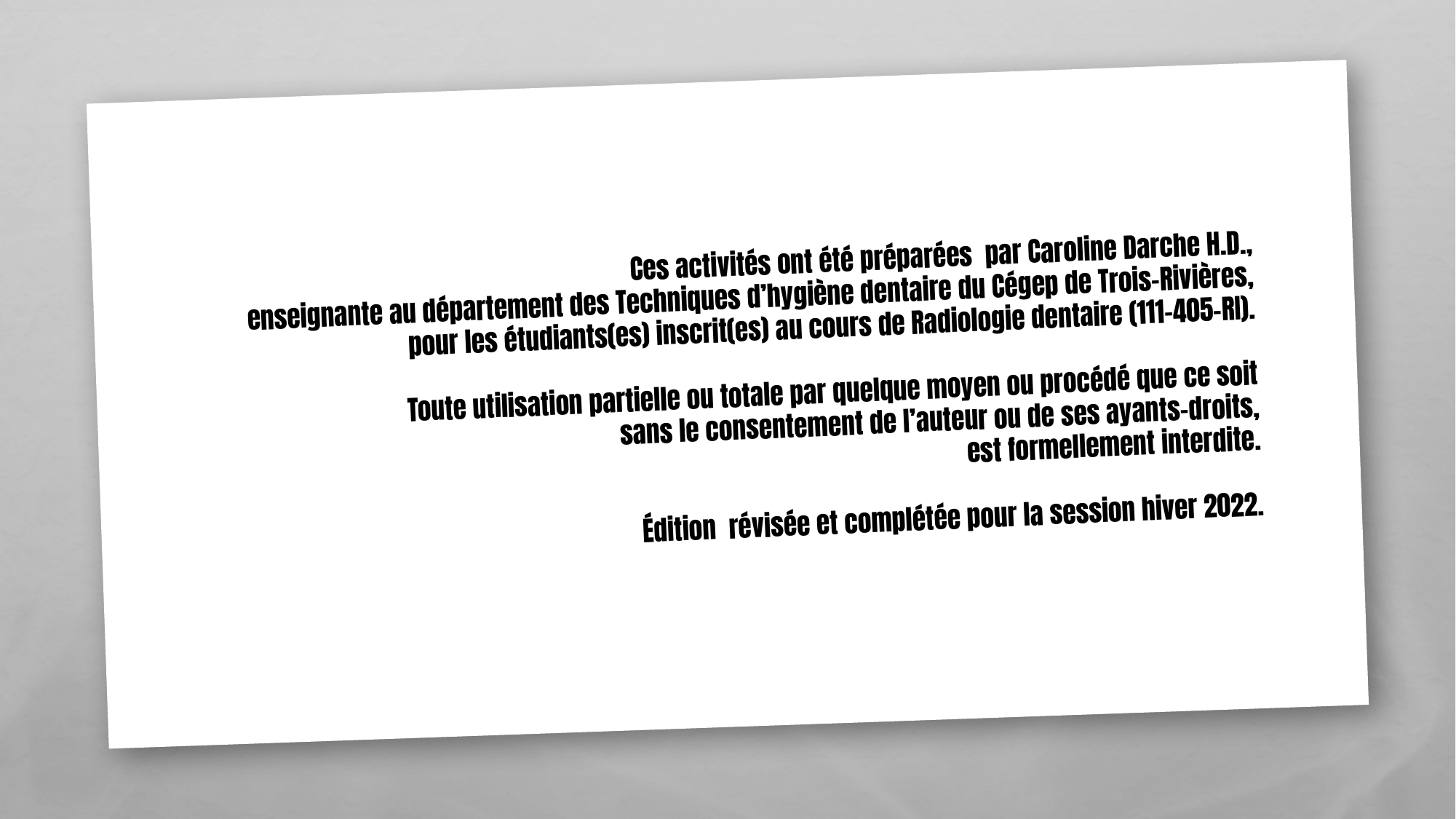

Ces activités ont été préparées  par Caroline Darche H.D.,
enseignante au département des Techniques d’hygiène dentaire du Cégep de Trois-Rivières,
pour les étudiants(es) inscrit(es) au cours de Radiologie dentaire (111-405-RI).

Toute utilisation partielle ou totale par quelque moyen ou procédé que ce soit
sans le consentement de l’auteur ou de ses ayants-droits,
est formellement interdite.

Édition  révisée et complétée pour la session hiver 2022.